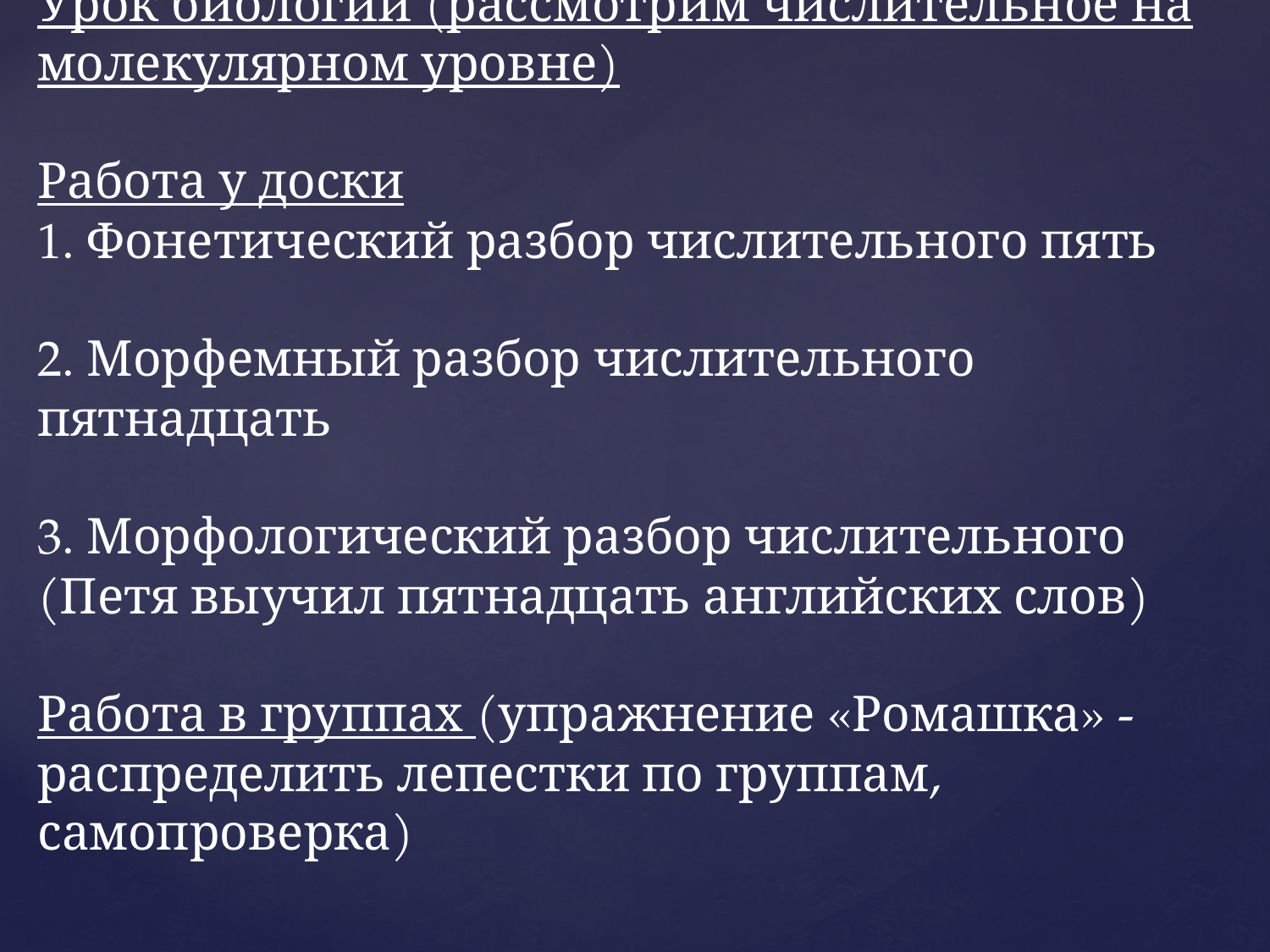

# Урок биологии (рассмотрим числительное на молекулярном уровне) Работа у доски 1. Фонетический разбор числительного пять 2. Морфемный разбор числительного пятнадцать 3. Морфологический разбор числительного (Петя выучил пятнадцать английских слов) Работа в группах (упражнение «Ромашка» - распределить лепестки по группам, самопроверка)